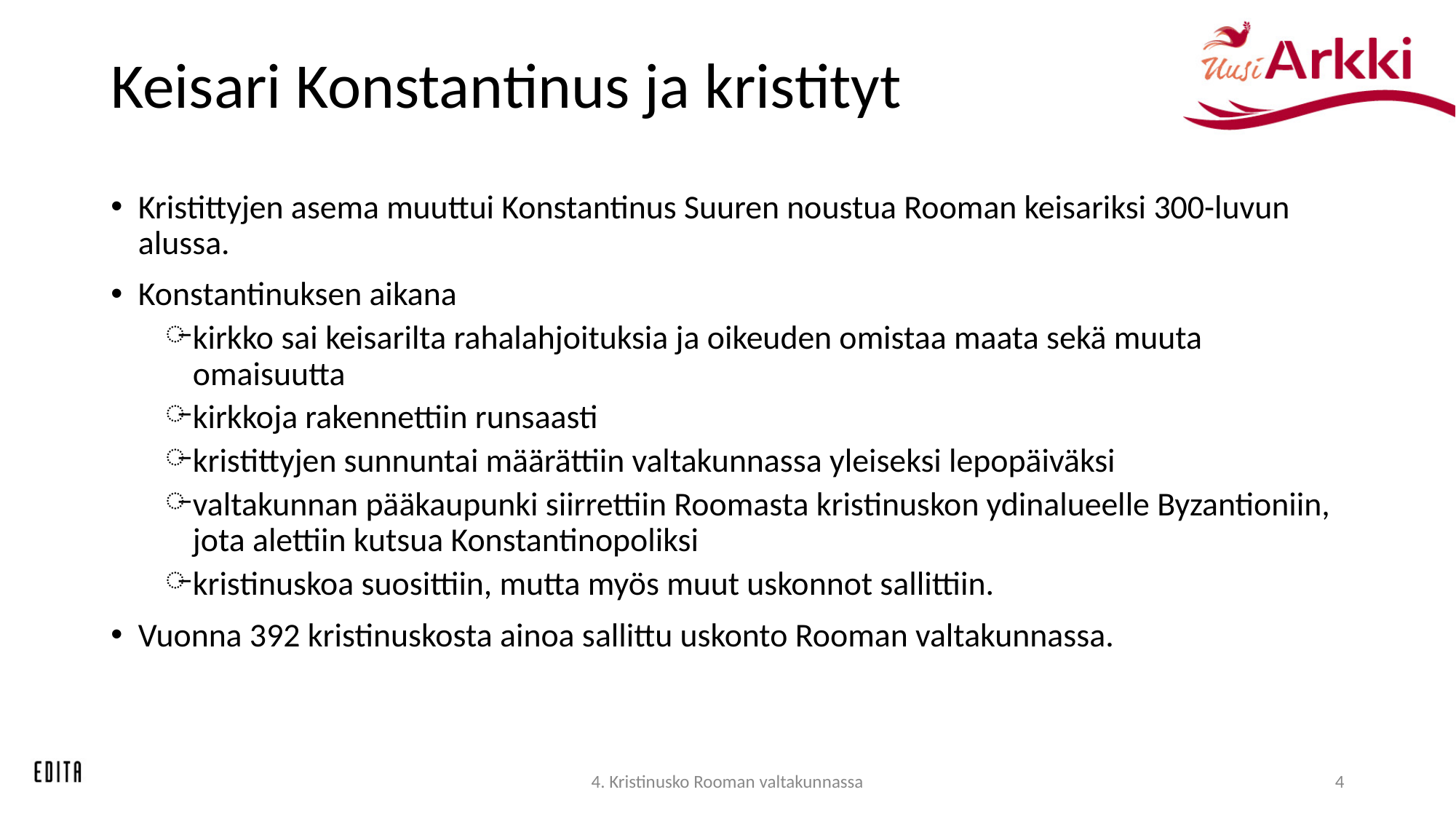

# Keisari Konstantinus ja kristityt
Kristittyjen asema muuttui Konstantinus Suuren noustua Rooman keisariksi 300-luvun alussa.
Konstantinuksen aikana
kirkko sai keisarilta rahalahjoituksia ja oikeuden omistaa maata sekä muuta omaisuutta
kirkkoja rakennettiin runsaasti
kristittyjen sunnuntai määrättiin valtakunnassa yleiseksi lepopäiväksi
valtakunnan pääkaupunki siirrettiin Roomasta kristinuskon ydinalueelle Byzantioniin, jota alettiin kutsua Konstantinopoliksi
kristinuskoa suosittiin, mutta myös muut uskonnot sallittiin.
Vuonna 392 kristinuskosta ainoa sallittu uskonto Rooman valtakunnassa.
4. Kristinusko Rooman valtakunnassa
4